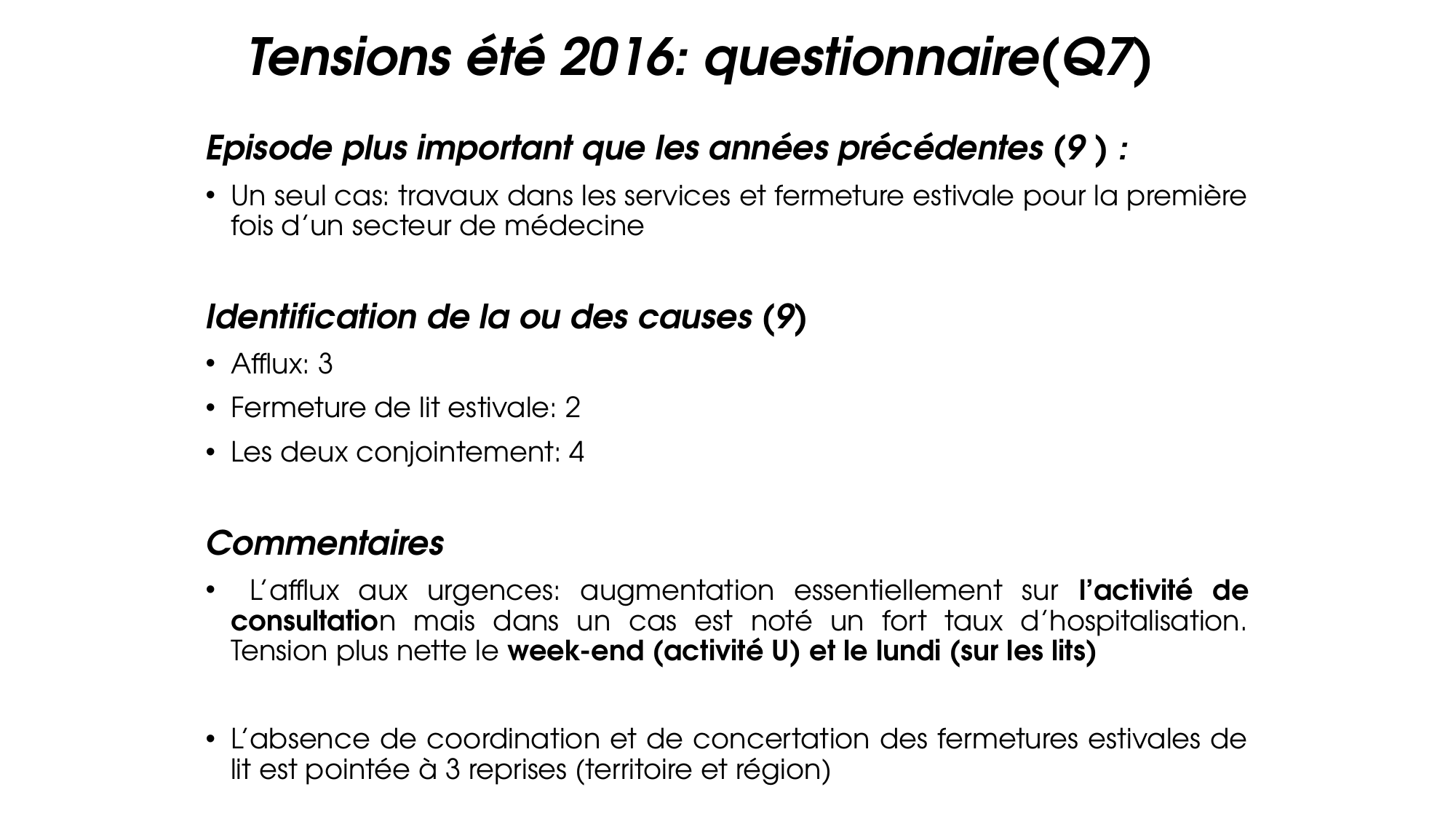

# Tensions été 2016: questionnaire(Q7)
Episode plus important que les années précédentes (9 ) :
Un seul cas: travaux dans les services et fermeture estivale pour la première fois d’un secteur de médecine

Identification de la ou des causes (9)
Afflux: 3
Fermeture de lit estivale: 2
Les deux conjointement: 4

Commentaires
 L’afflux aux urgences: augmentation essentiellement sur l’activité de consultation mais dans un cas est noté un fort taux d’hospitalisation. Tension plus nette le week-end (activité U) et le lundi (sur les lits)

L’absence de coordination et de concertation des fermetures estivales de lit est pointée à 3 reprises (territoire et région)